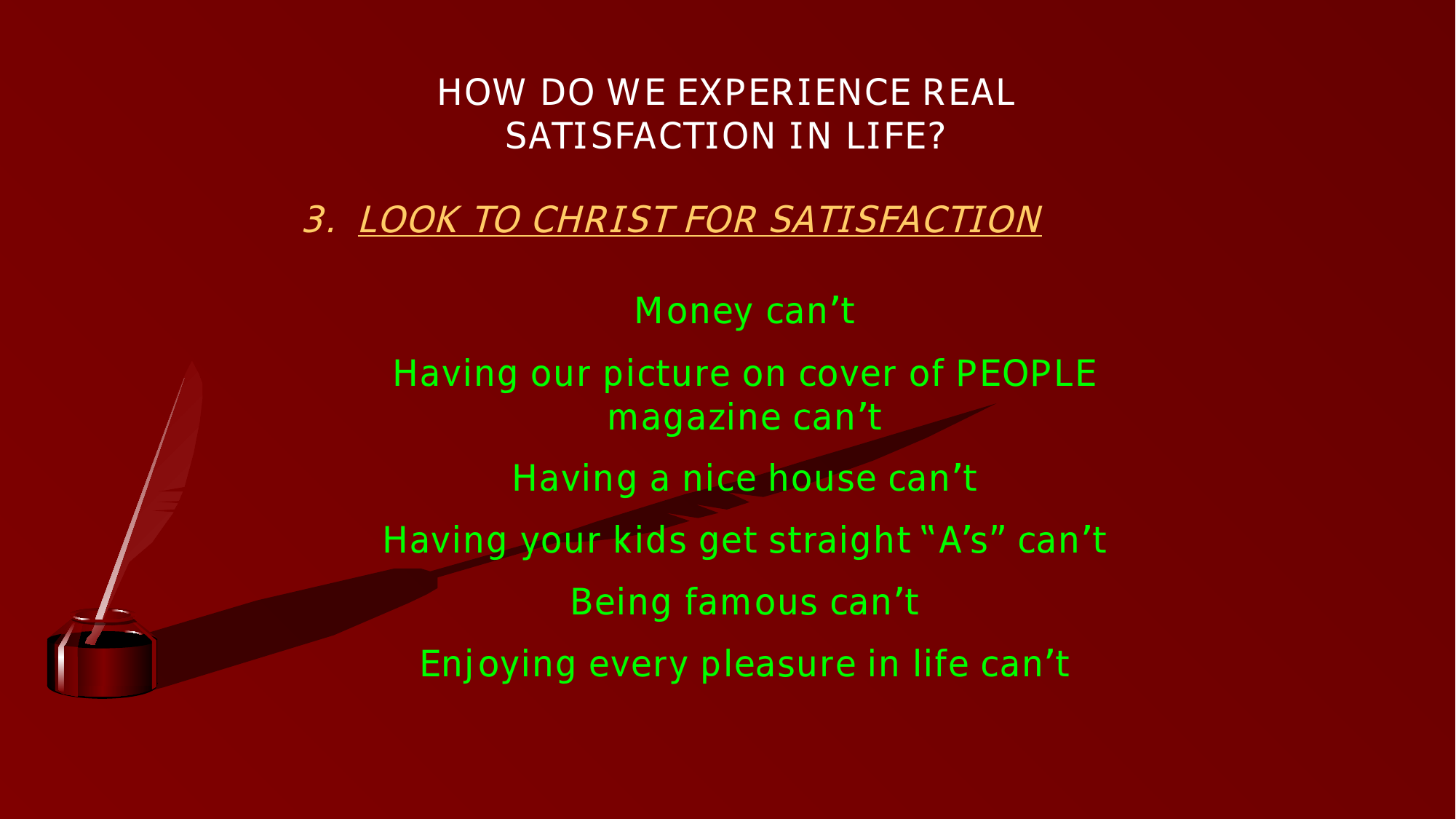

HOW DO WE EXPERIENCE REAL SATISFACTION IN LIFE?
3.  LOOK TO CHRIST FOR SATISFACTION
Money can’t
Having our picture on cover of PEOPLE magazine can’t
Having a nice house can’t
Having your kids get straight “A’s” can’t
Being famous can’t
Enjoying every pleasure in life can’t